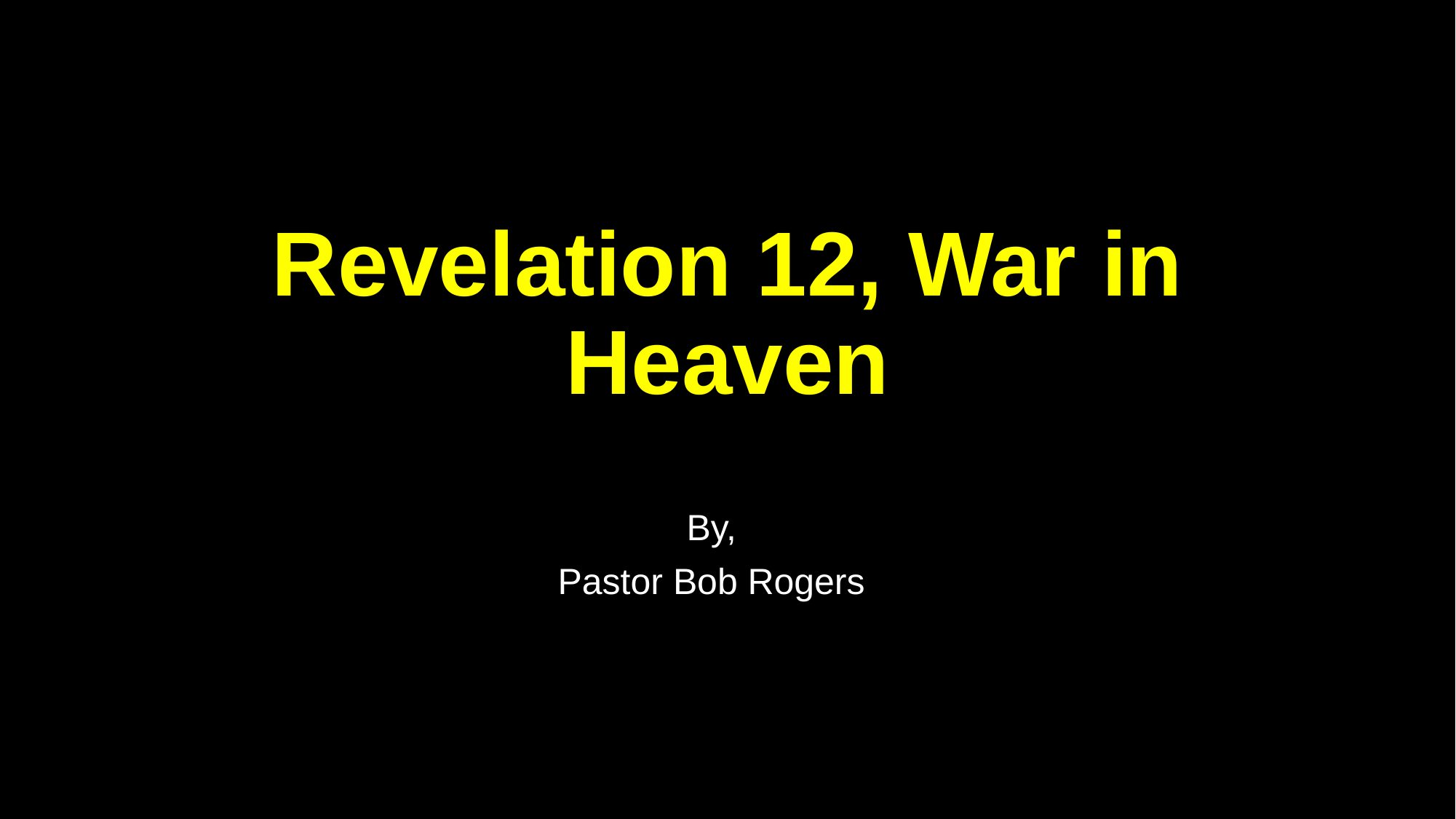

# Revelation 12, War in Heaven
By,
Pastor Bob Rogers